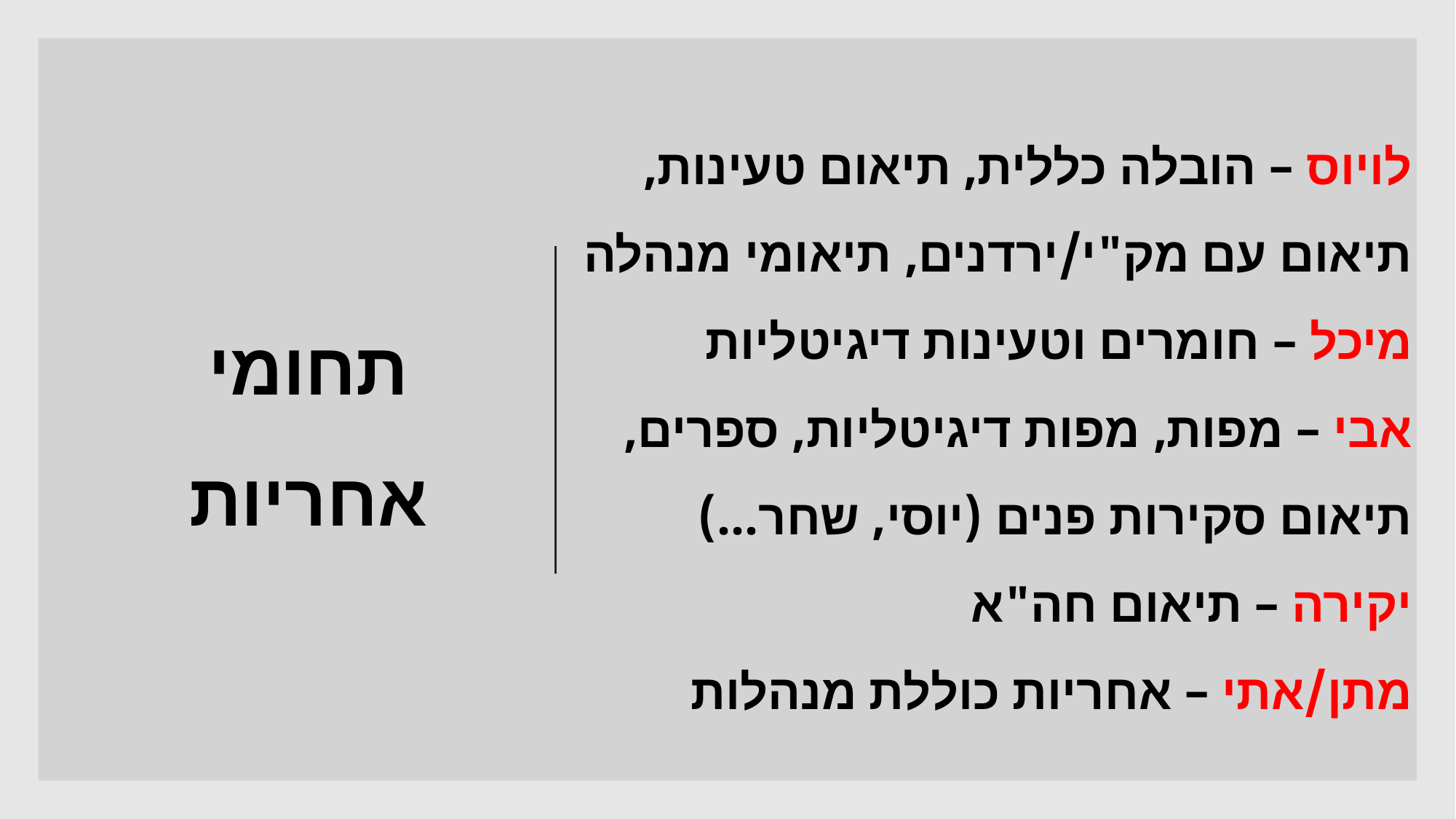

לויוס – הובלה כללית, תיאום טעינות, תיאום עם מק"י/ירדנים, תיאומי מנהלה
מיכל – חומרים וטעינות דיגיטליות
אבי – מפות, מפות דיגיטליות, ספרים, תיאום סקירות פנים (יוסי, שחר...)
יקירה – תיאום חה"א
מתן/אתי – אחריות כוללת מנהלות
# תחומי אחריות